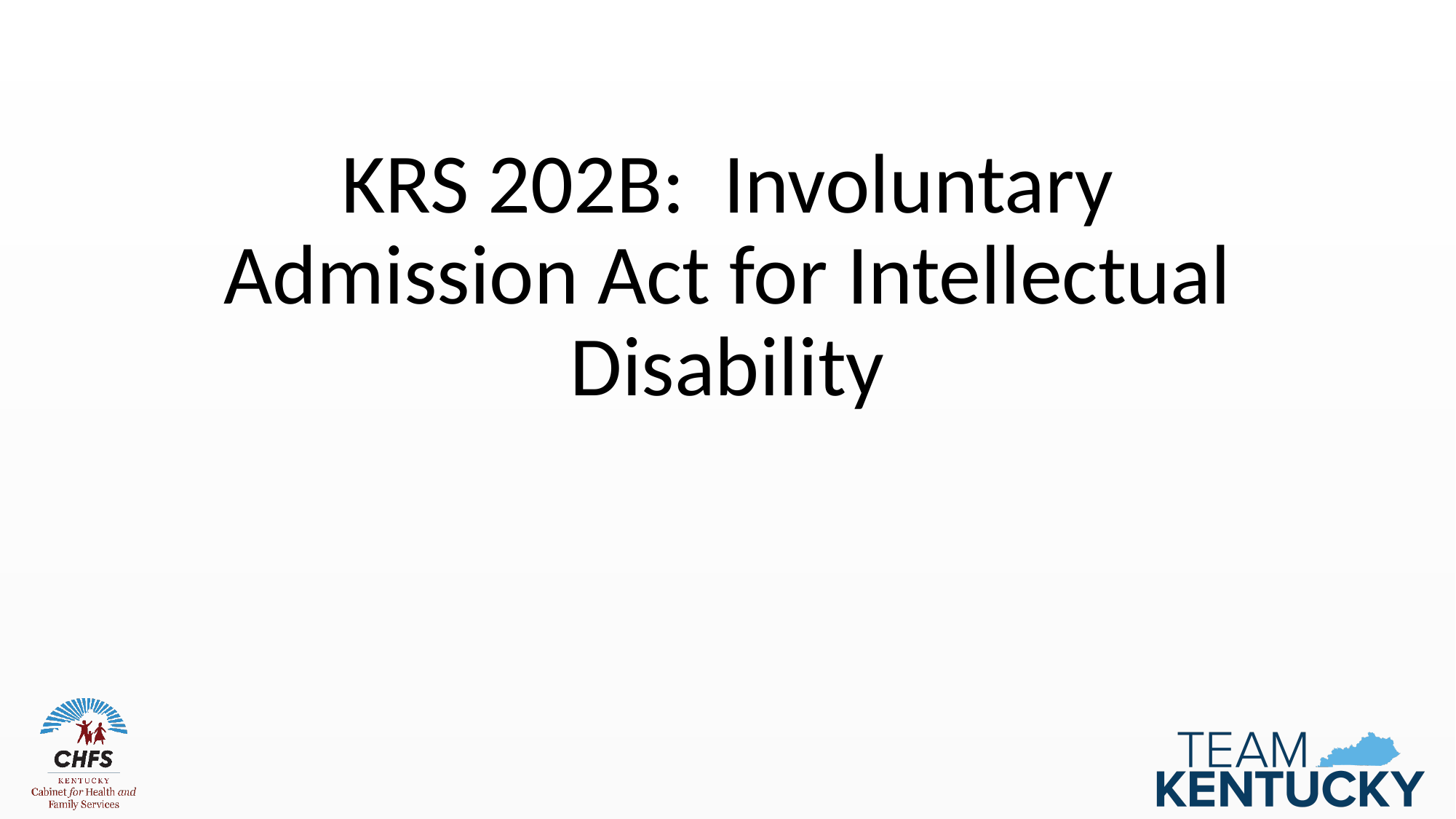

# KRS 202B:  Involuntary Admission Act for Intellectual Disability